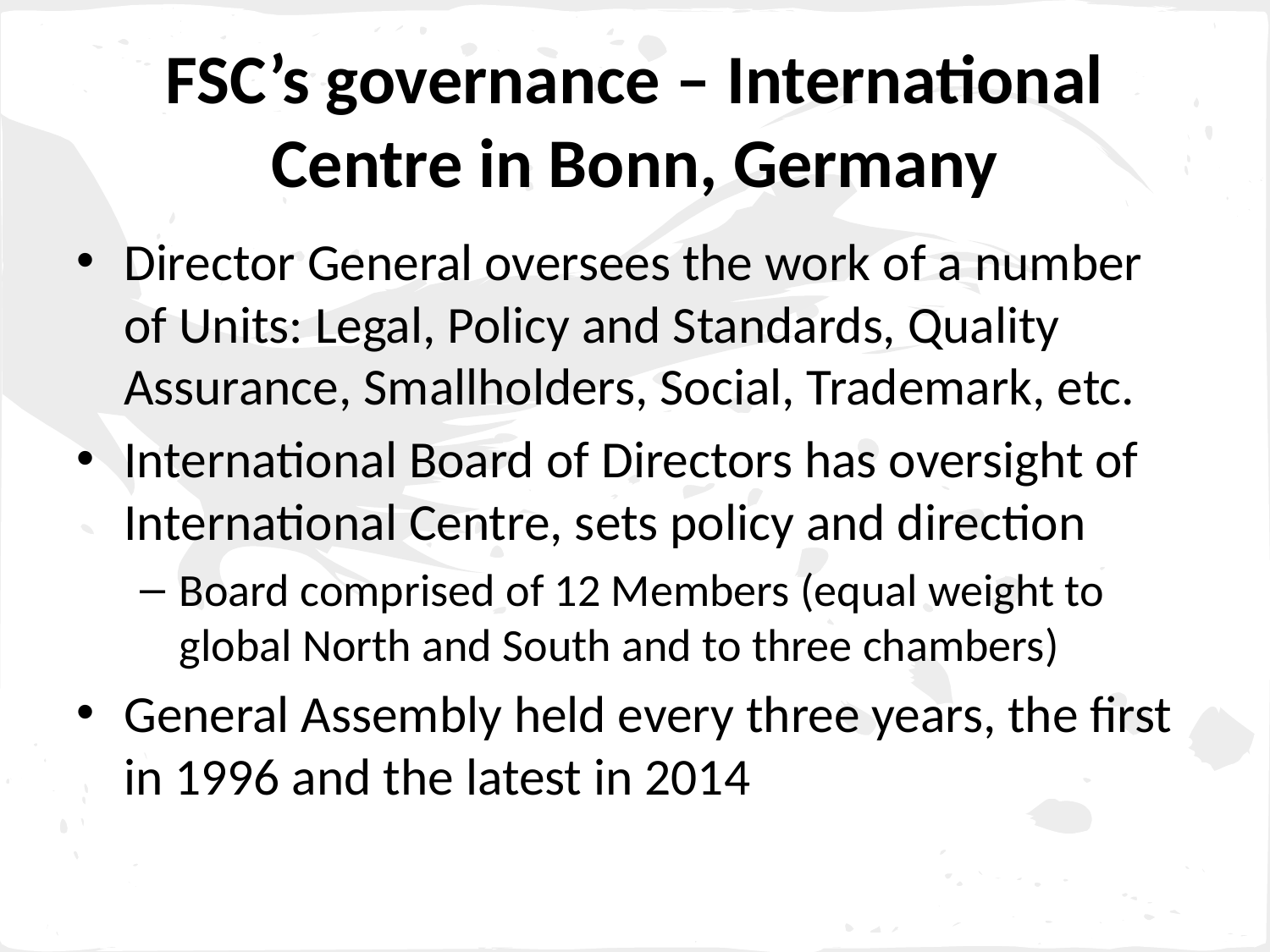

# FSC’s governance – International Centre in Bonn, Germany
Director General oversees the work of a number of Units: Legal, Policy and Standards, Quality Assurance, Smallholders, Social, Trademark, etc.
International Board of Directors has oversight of International Centre, sets policy and direction
Board comprised of 12 Members (equal weight to global North and South and to three chambers)
General Assembly held every three years, the first in 1996 and the latest in 2014